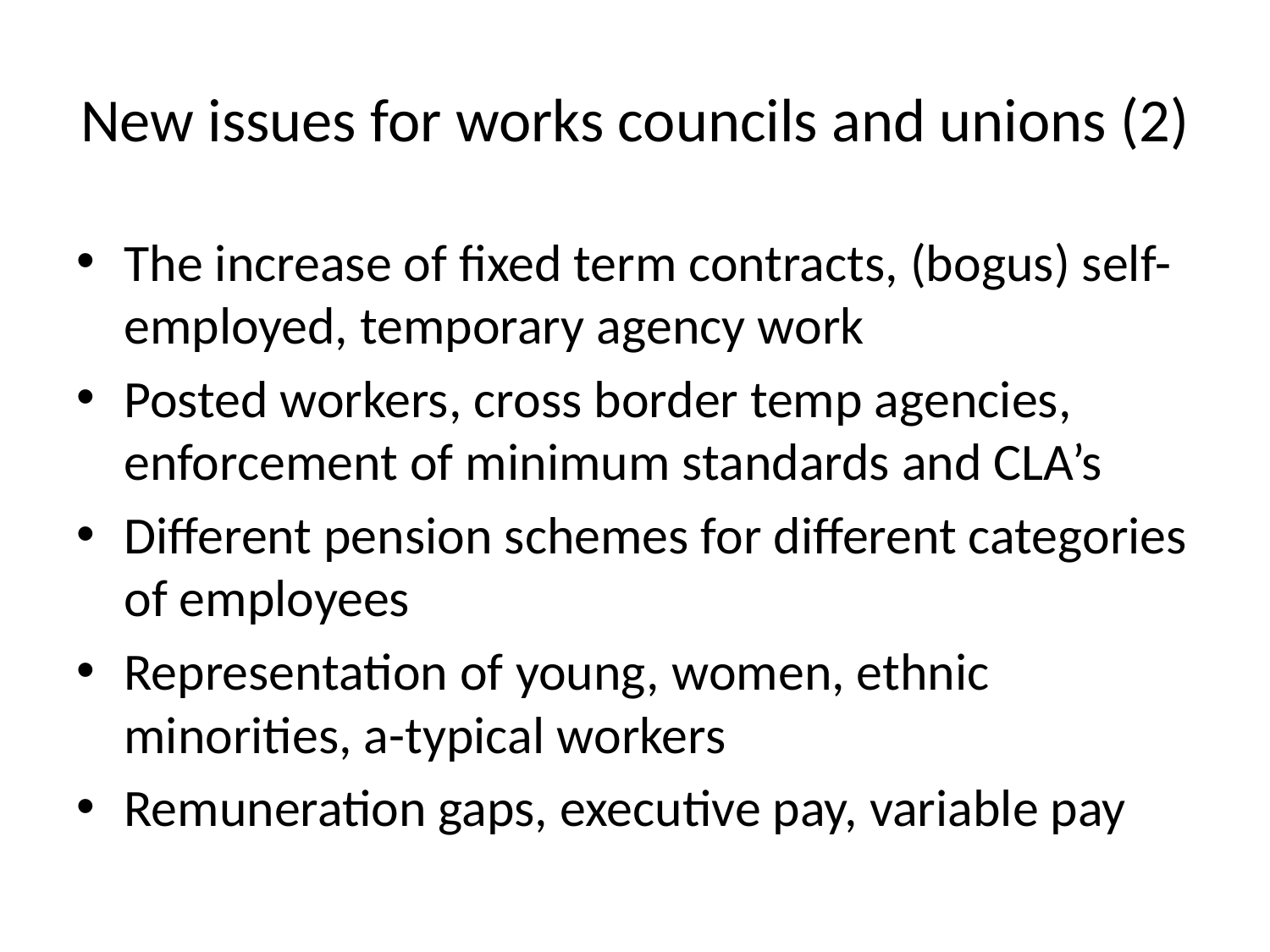

# New issues for works councils and unions (2)
The increase of fixed term contracts, (bogus) self-employed, temporary agency work
Posted workers, cross border temp agencies, enforcement of minimum standards and CLA’s
Different pension schemes for different categories of employees
Representation of young, women, ethnic minorities, a-typical workers
Remuneration gaps, executive pay, variable pay